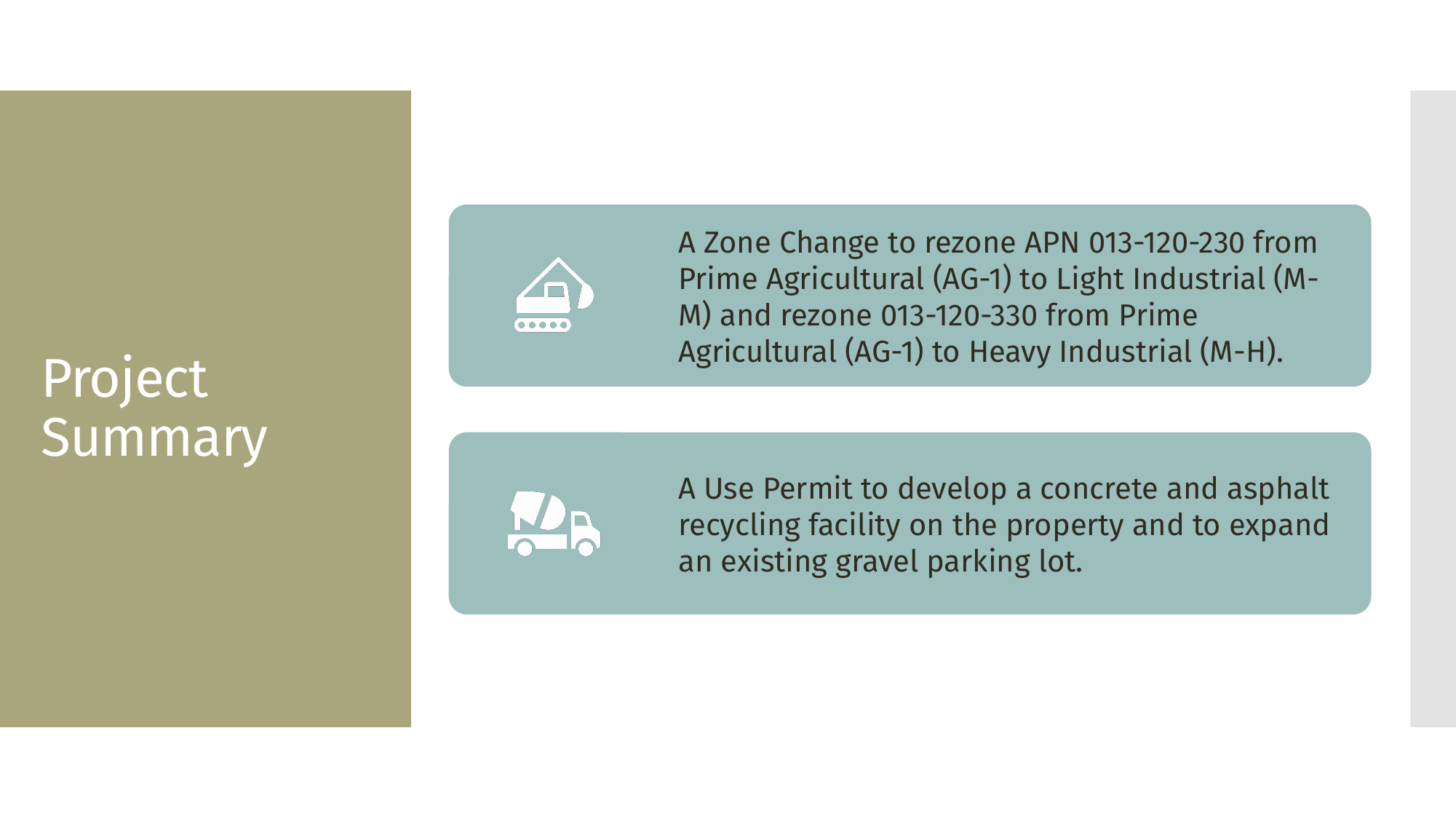

A Zone Change to rezone APN 013-120-230 from Prime Agricultural (AG-1) to Light Industrial (M-M) and rezone 013-120-330 from Prime Agricultural (AG-1) to Heavy Industrial (M-H).
A Use Permit to develop a concrete and asphalt recycling facility on the property and to expand an existing gravel parking lot.
# Project Summary